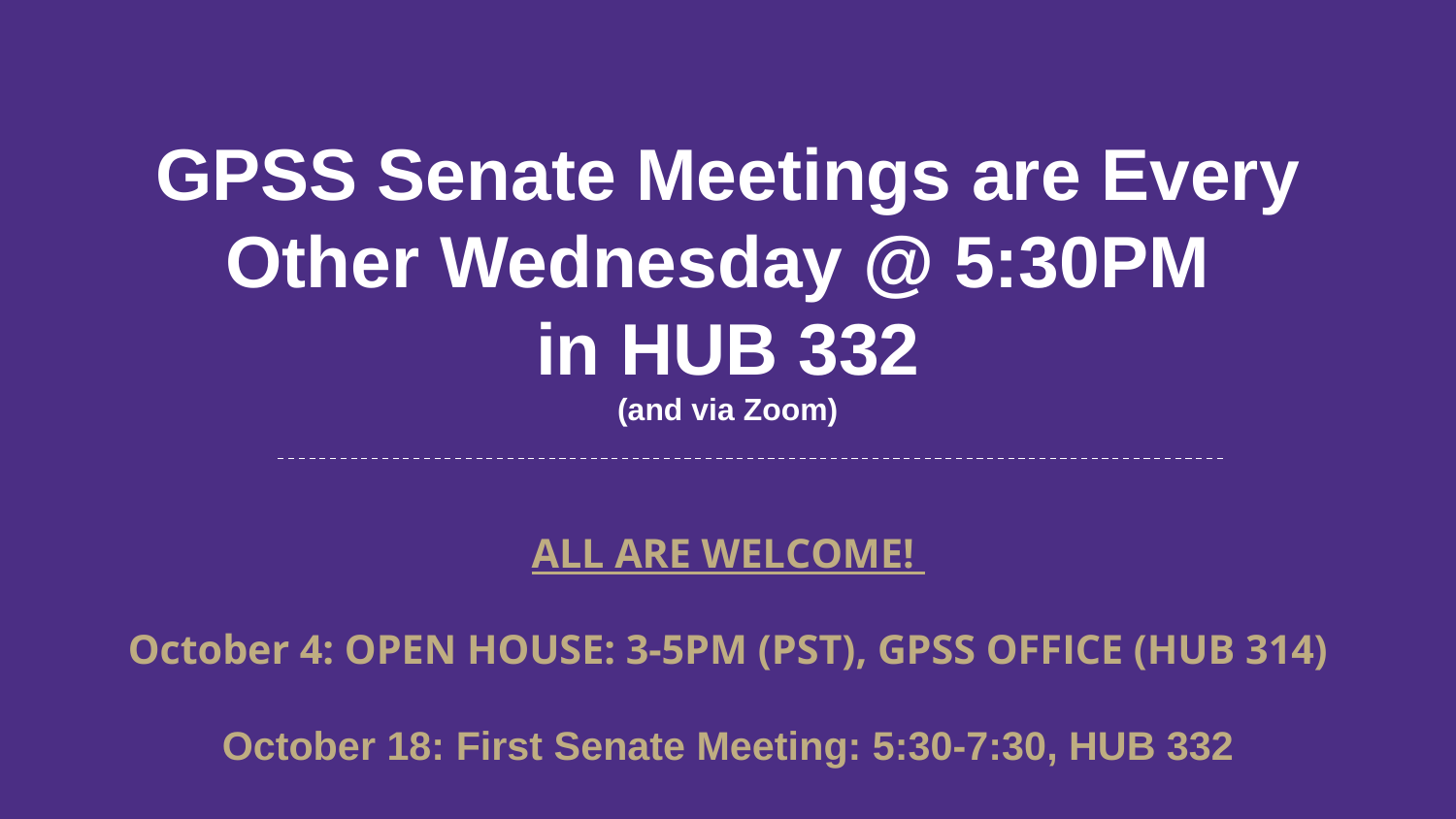

# GPSS Senate Meetings are Every Other Wednesday @ 5:30PM in HUB 332
(and via Zoom)
ALL ARE WELCOME!

October 4: OPEN HOUSE: 3-5PM (PST), GPSS OFFICE (HUB 314)

October 18: First Senate Meeting: 5:30-7:30, HUB 332